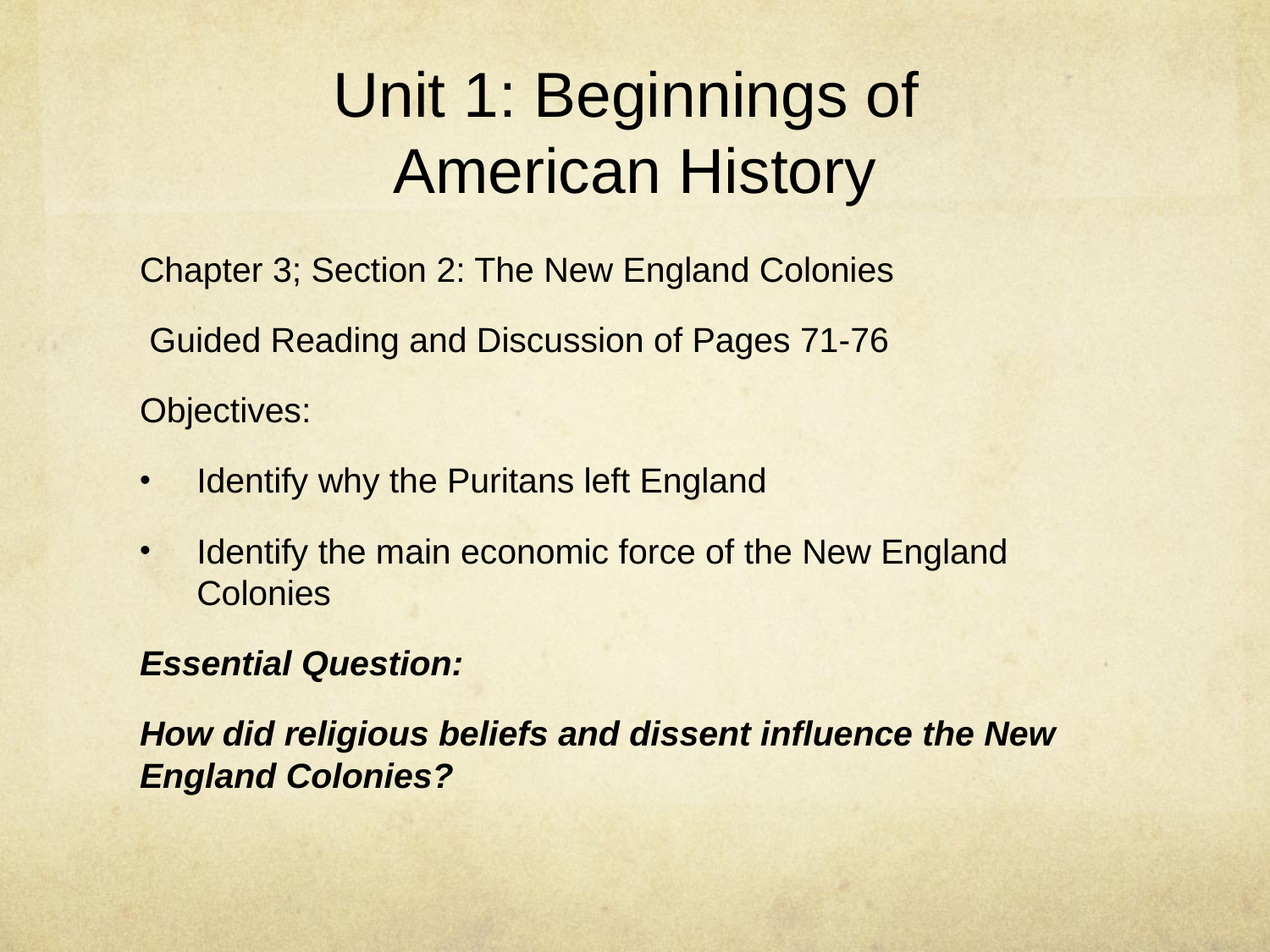

# Unit 1: Beginnings of American History
Chapter 3; Section 2: The New England Colonies
 Guided Reading and Discussion of Pages 71-76
Objectives:
Identify why the Puritans left England
Identify the main economic force of the New England Colonies
Essential Question:
How did religious beliefs and dissent influence the New England Colonies?